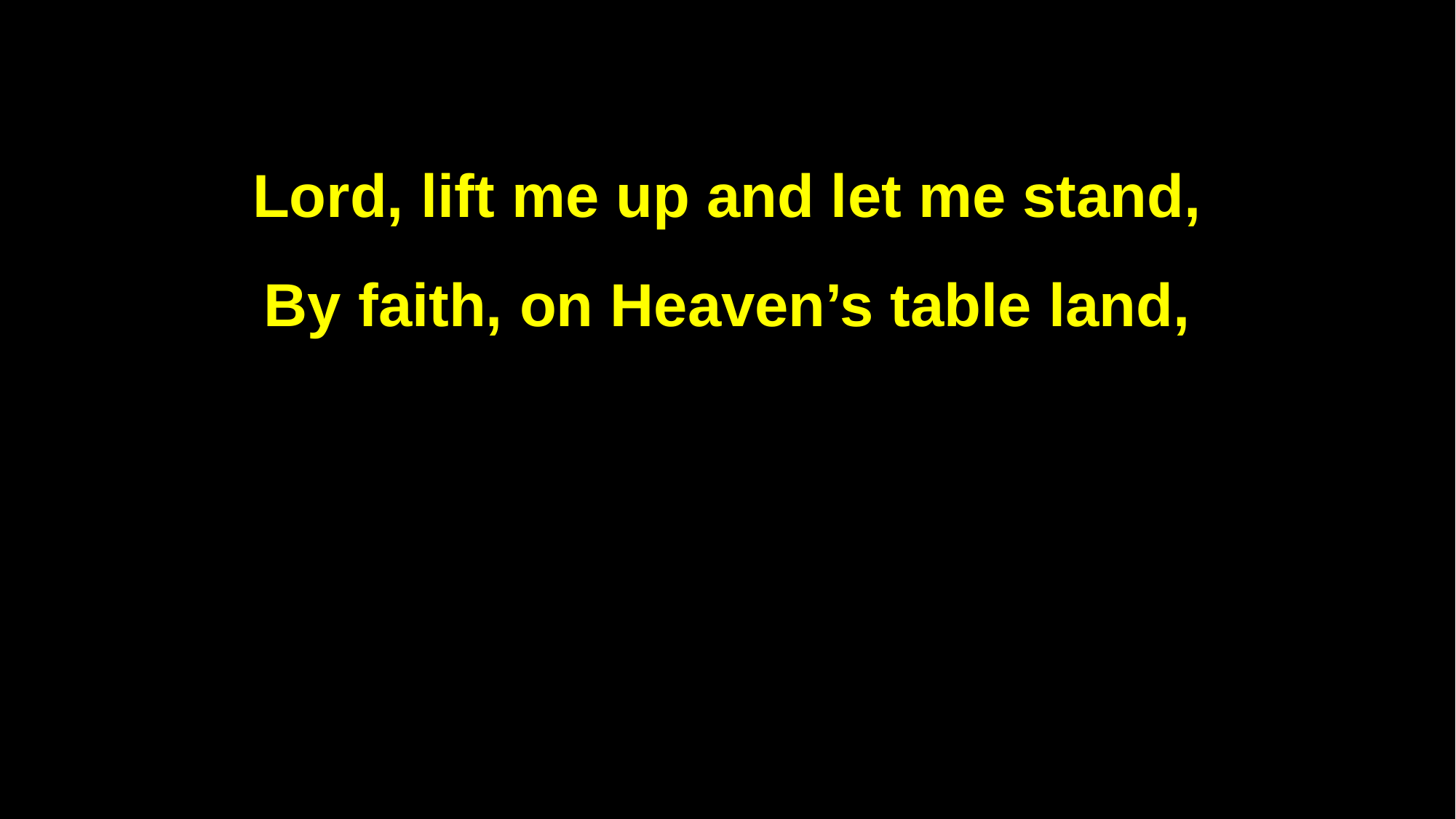

Lord, lift me up and let me stand,
By faith, on Heaven’s table land,